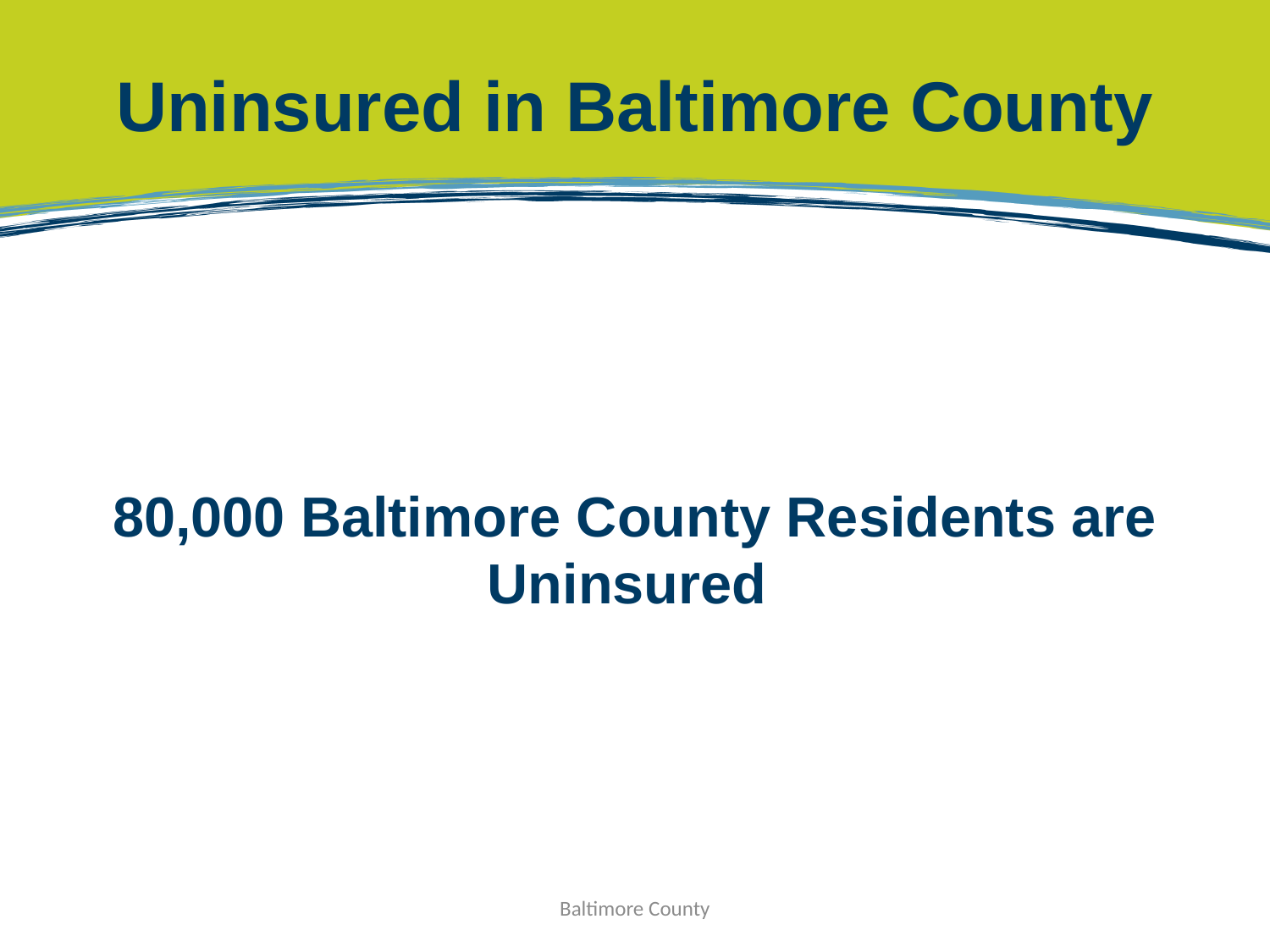

# Uninsured in Baltimore County

80,000 Baltimore County Residents are Uninsured
Baltimore County